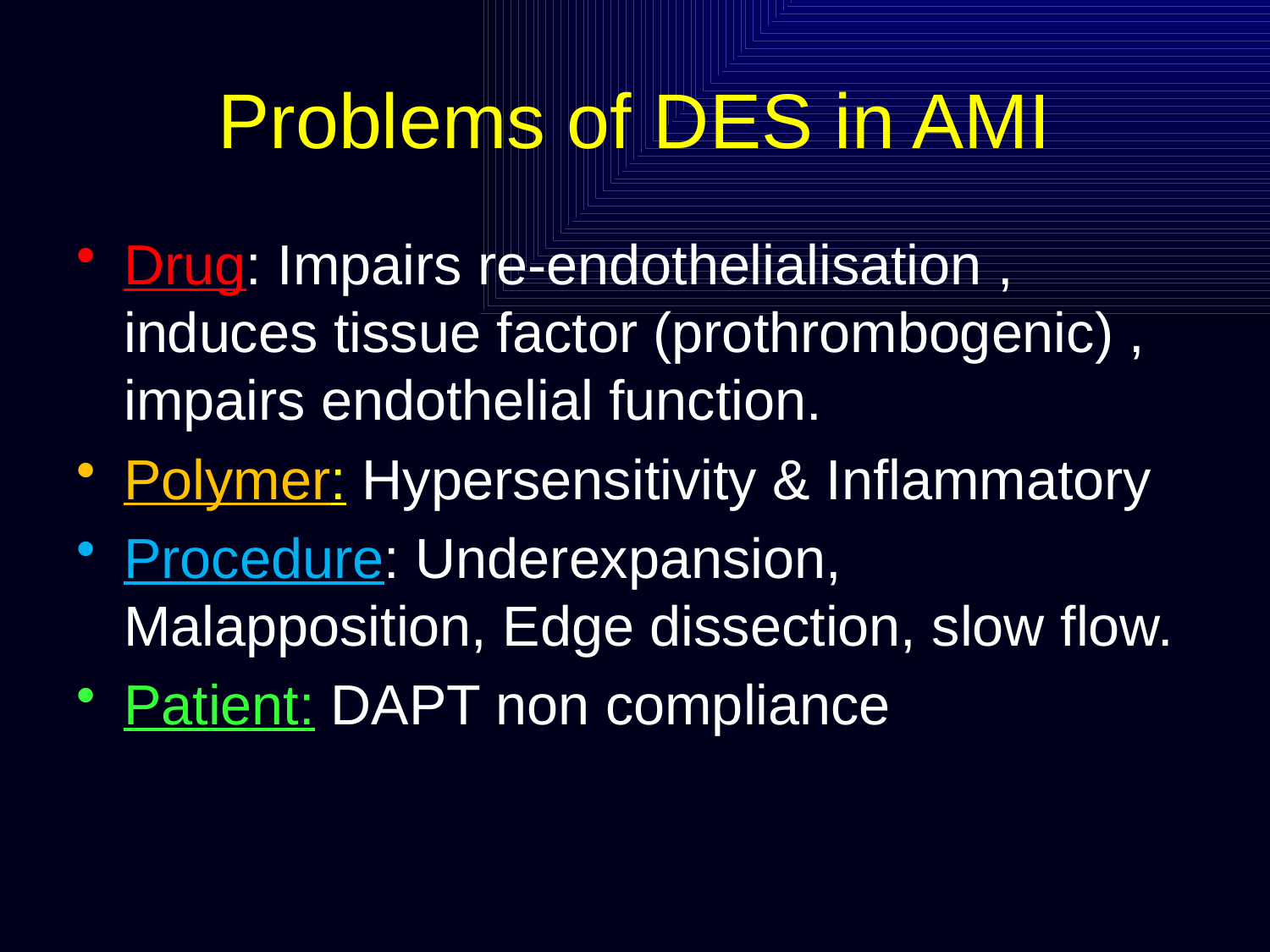

# Problems of DES in AMI
Drug: Impairs re-endothelialisation , induces tissue factor (prothrombogenic) , impairs endothelial function.
Polymer: Hypersensitivity & Inflammatory
Procedure: Underexpansion, Malapposition, Edge dissection, slow flow.
Patient: DAPT non compliance